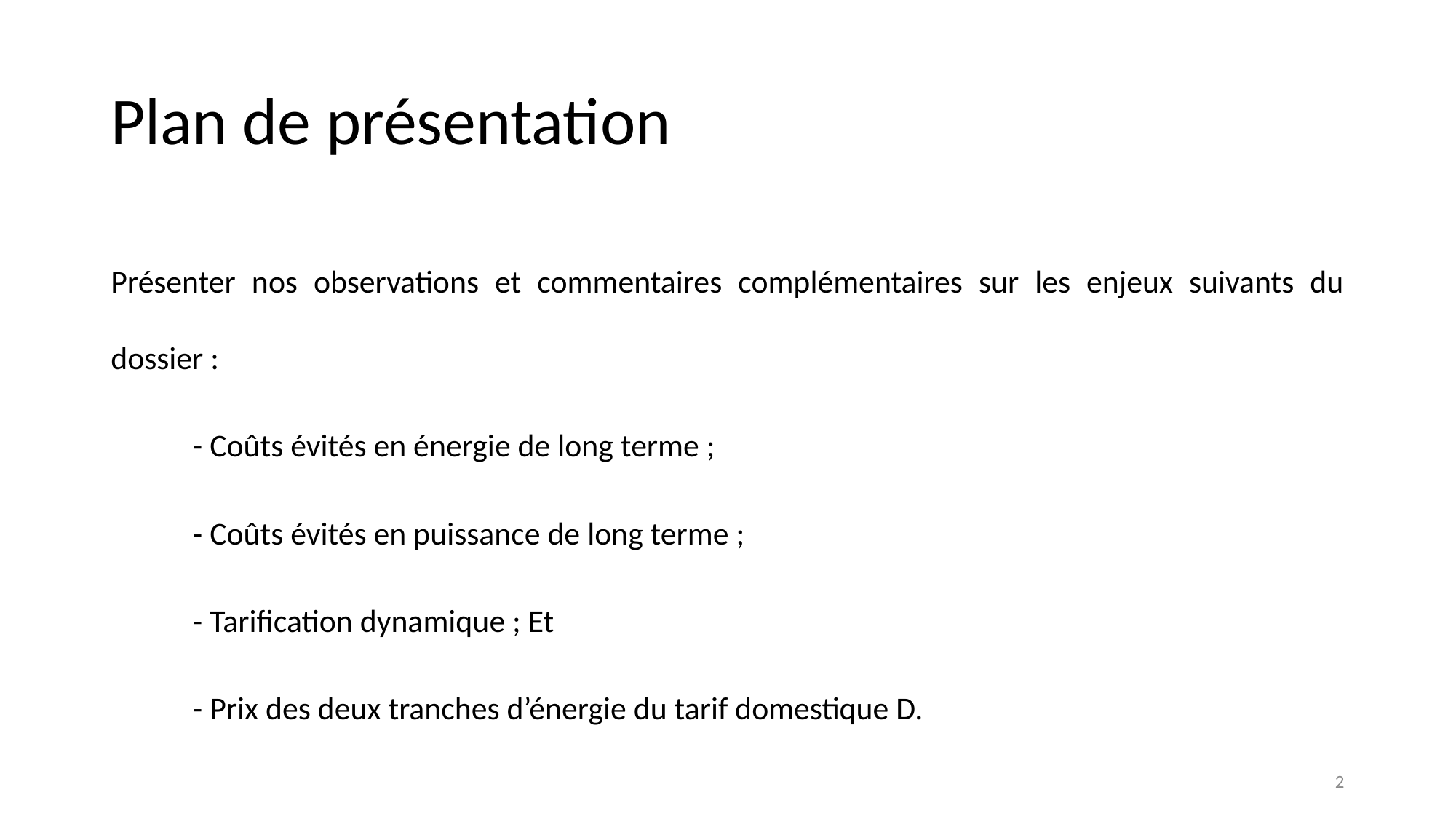

# Plan de présentation
Présenter nos observations et commentaires complémentaires sur les enjeux suivants du dossier :
	- Coûts évités en énergie de long terme ;
	- Coûts évités en puissance de long terme ;
	- Tarification dynamique ; Et
	- Prix des deux tranches d’énergie du tarif domestique D.
2